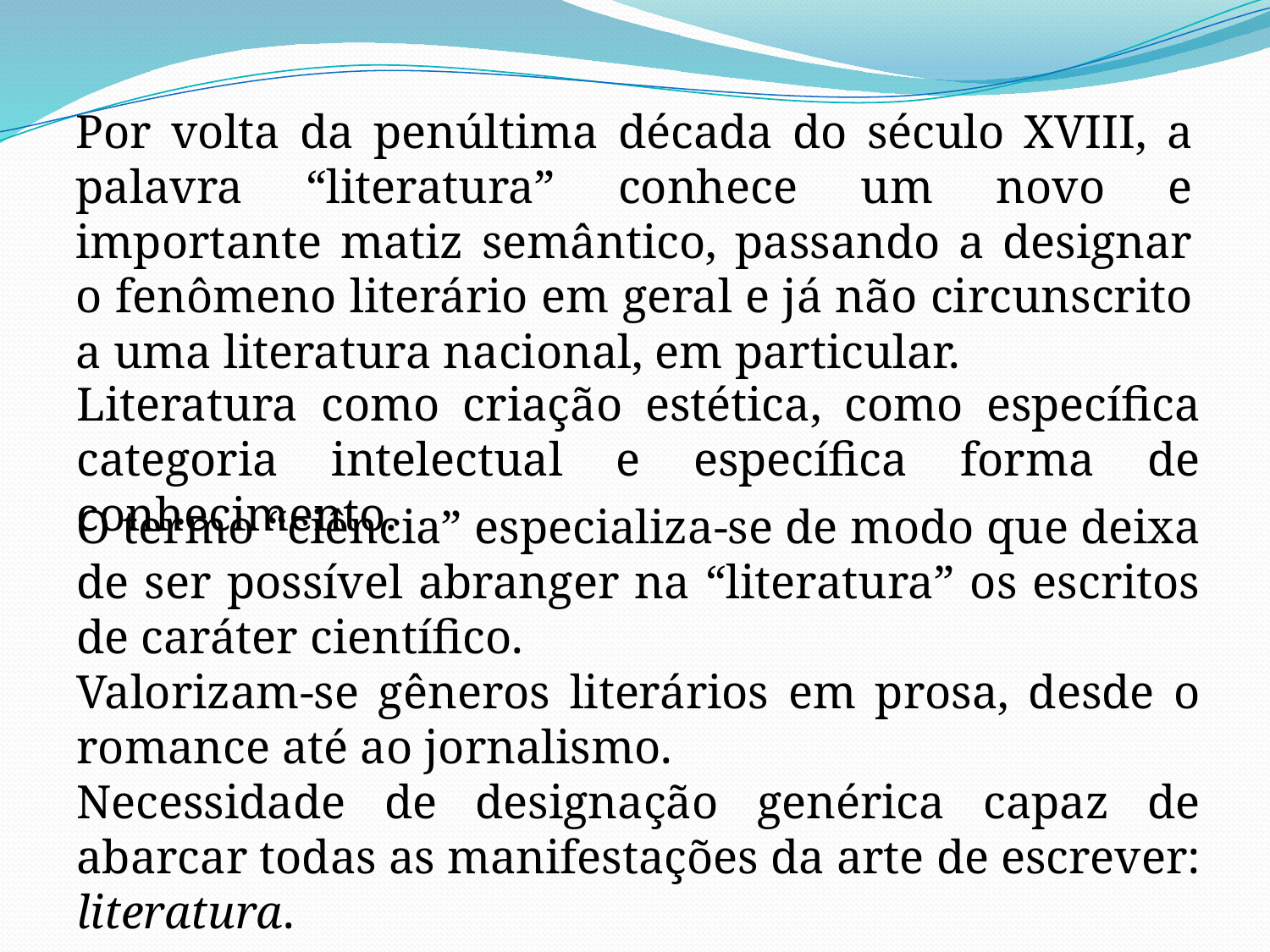

Por volta da penúltima década do século XVIII, a palavra “literatura” conhece um novo e importante matiz semântico, passando a designar o fenômeno literário em geral e já não circunscrito a uma literatura nacional, em particular.
Literatura como criação estética, como específica categoria intelectual e específica forma de conhecimento.
O termo “ciência” especializa-se de modo que deixa de ser possível abranger na “literatura” os escritos de caráter científico.
Valorizam-se gêneros literários em prosa, desde o romance até ao jornalismo.
Necessidade de designação genérica capaz de abarcar todas as manifestações da arte de escrever: literatura.